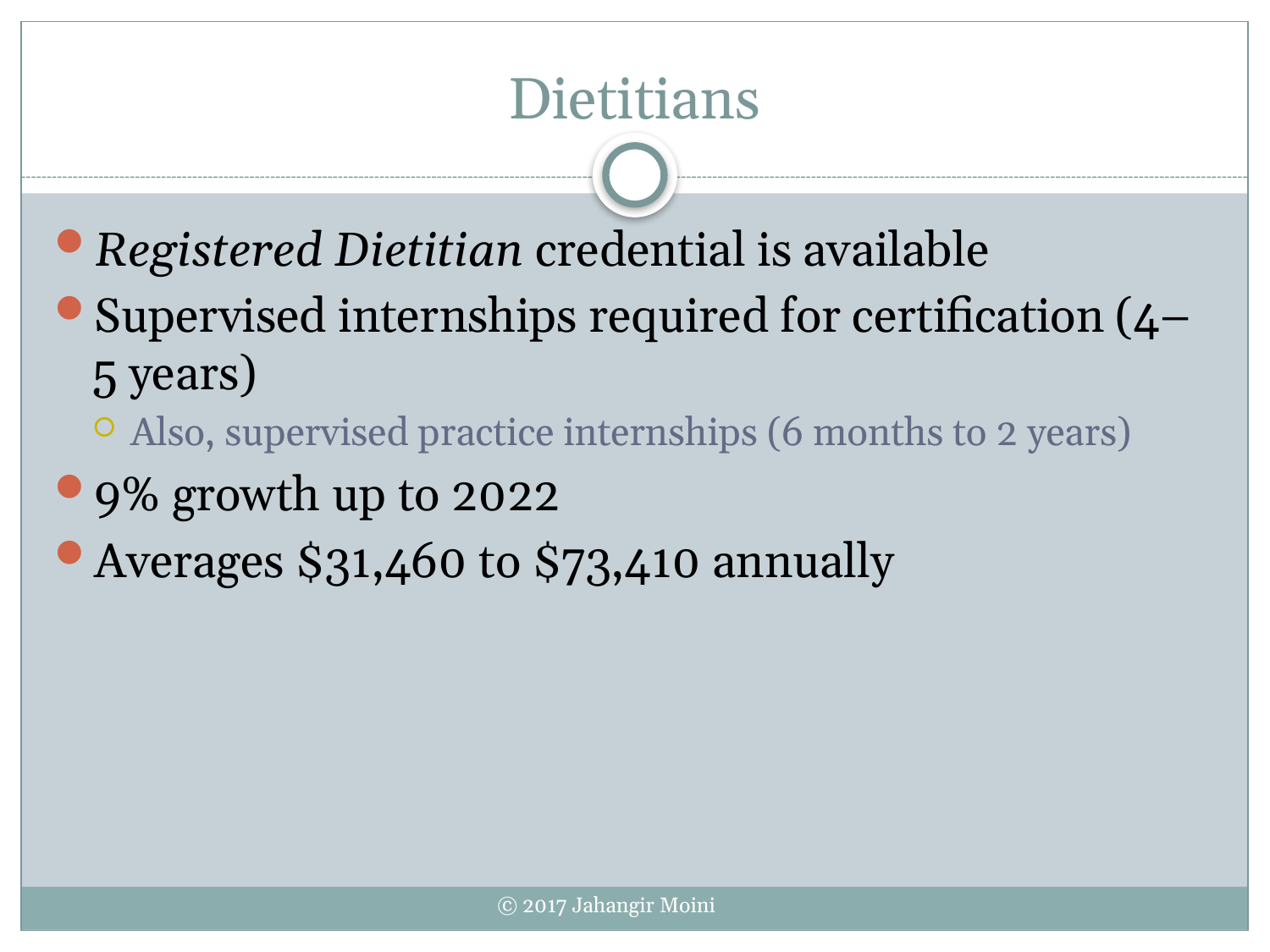

# Dietitians
Registered Dietitian credential is available
Supervised internships required for certification (4–5 years)
Also, supervised practice internships (6 months to 2 years)
9% growth up to 2022
Averages $31,460 to $73,410 annually